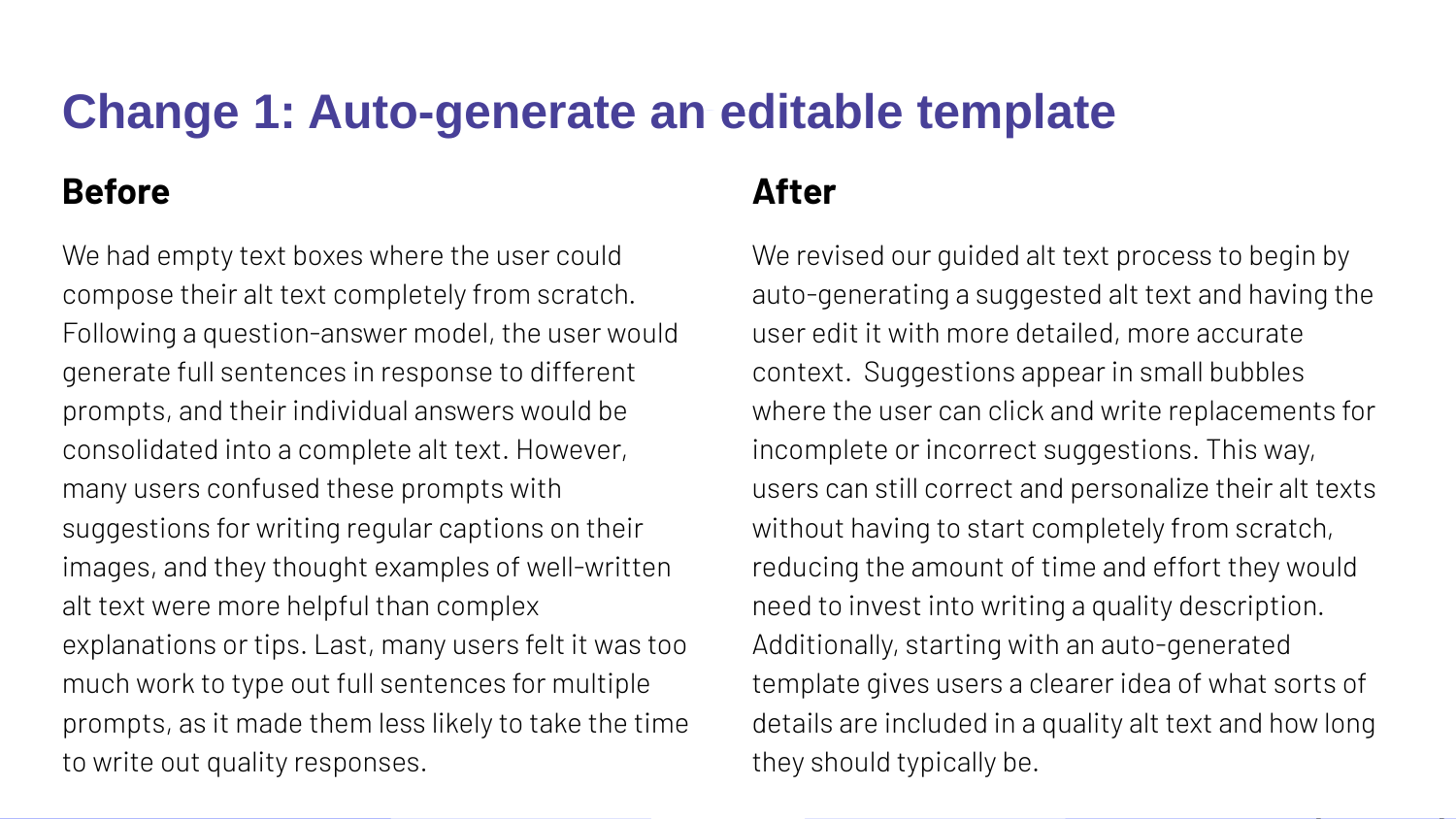

Change 1: Auto-generate an editable template
Before
We had empty text boxes where the user could compose their alt text completely from scratch. Following a question-answer model, the user would generate full sentences in response to different prompts, and their individual answers would be consolidated into a complete alt text. However, many users confused these prompts with suggestions for writing regular captions on their images, and they thought examples of well-written alt text were more helpful than complex explanations or tips. Last, many users felt it was too much work to type out full sentences for multiple prompts, as it made them less likely to take the time to write out quality responses.
After
We revised our guided alt text process to begin by auto-generating a suggested alt text and having the user edit it with more detailed, more accurate context.  Suggestions appear in small bubbles where the user can click and write replacements for incomplete or incorrect suggestions. This way, users can still correct and personalize their alt texts without having to start completely from scratch, reducing the amount of time and effort they would need to invest into writing a quality description. Additionally, starting with an auto-generated template gives users a clearer idea of what sorts of details are included in a quality alt text and how long they should typically be.